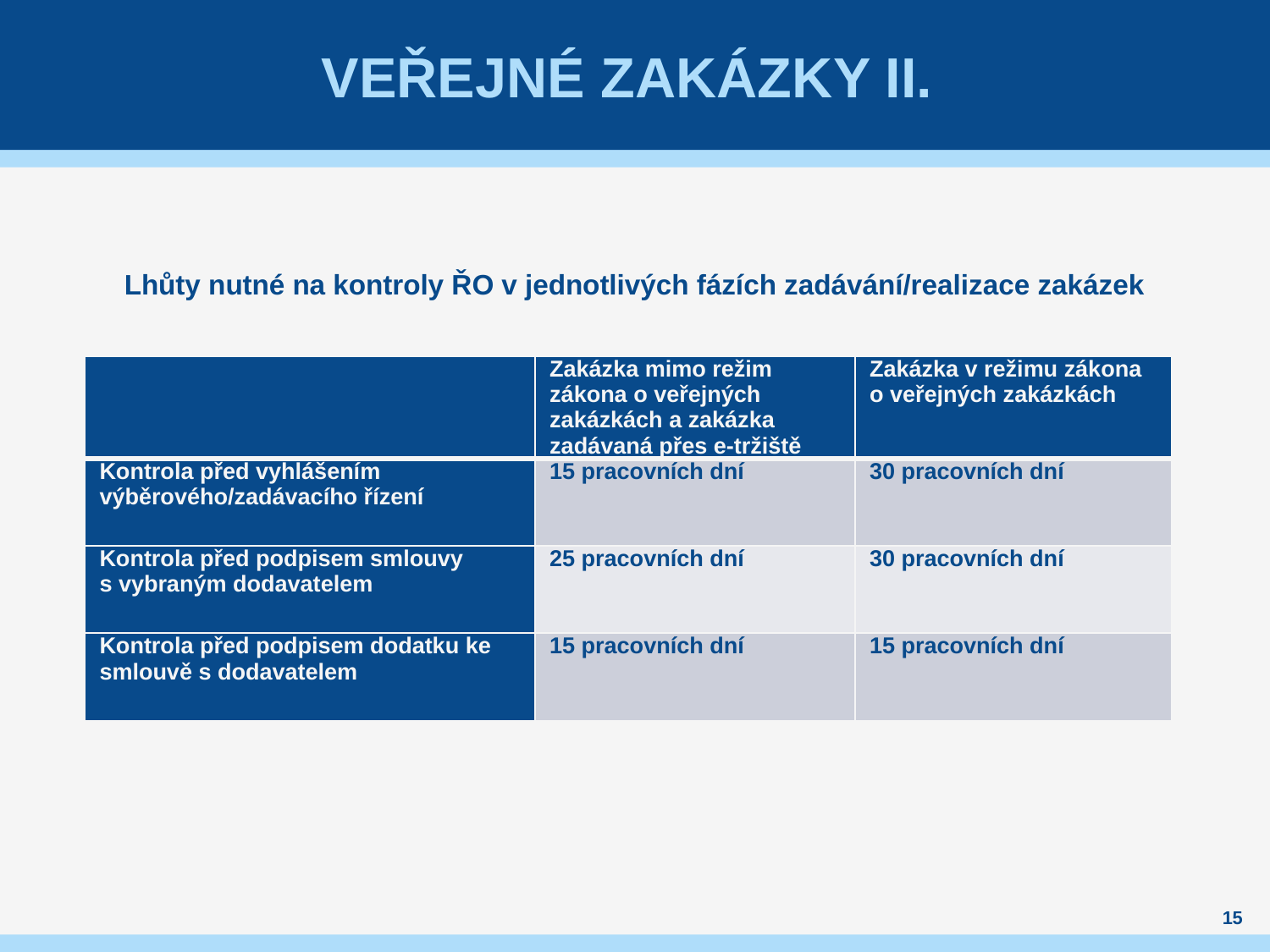

# Veřejné zakázky II.
Lhůty nutné na kontroly ŘO v jednotlivých fázích zadávání/realizace zakázek

|  | Zakázka mimo režim zákona o veřejných zakázkách a zakázka zadávaná přes e-tržiště | Zakázka v režimu zákona o veřejných zakázkách |
| --- | --- | --- |
| Kontrola před vyhlášením výběrového/zadávacího řízení | 15 pracovních dní | 30 pracovních dní |
| Kontrola před podpisem smlouvy s vybraným dodavatelem | 25 pracovních dní | 30 pracovních dní |
| Kontrola před podpisem dodatku ke smlouvě s dodavatelem | 15 pracovních dní | 15 pracovních dní |
15